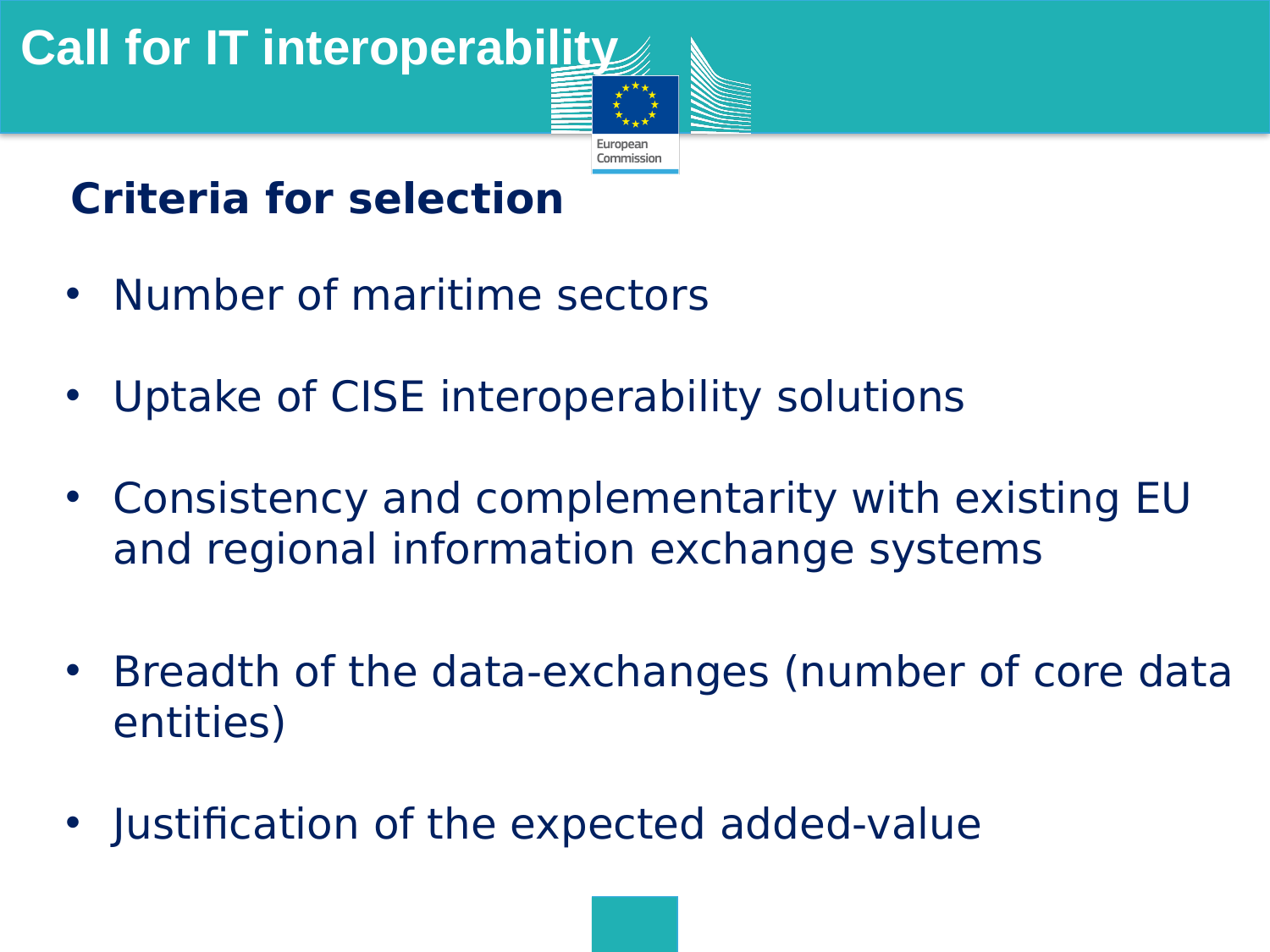

Call for IT interoperability
Criteria for selection
Number of maritime sectors

Uptake of CISE interoperability solutions

Consistency and complementarity with existing EU and regional information exchange systems

Breadth of the data-exchanges (number of core data entities)

Justification of the expected added-value